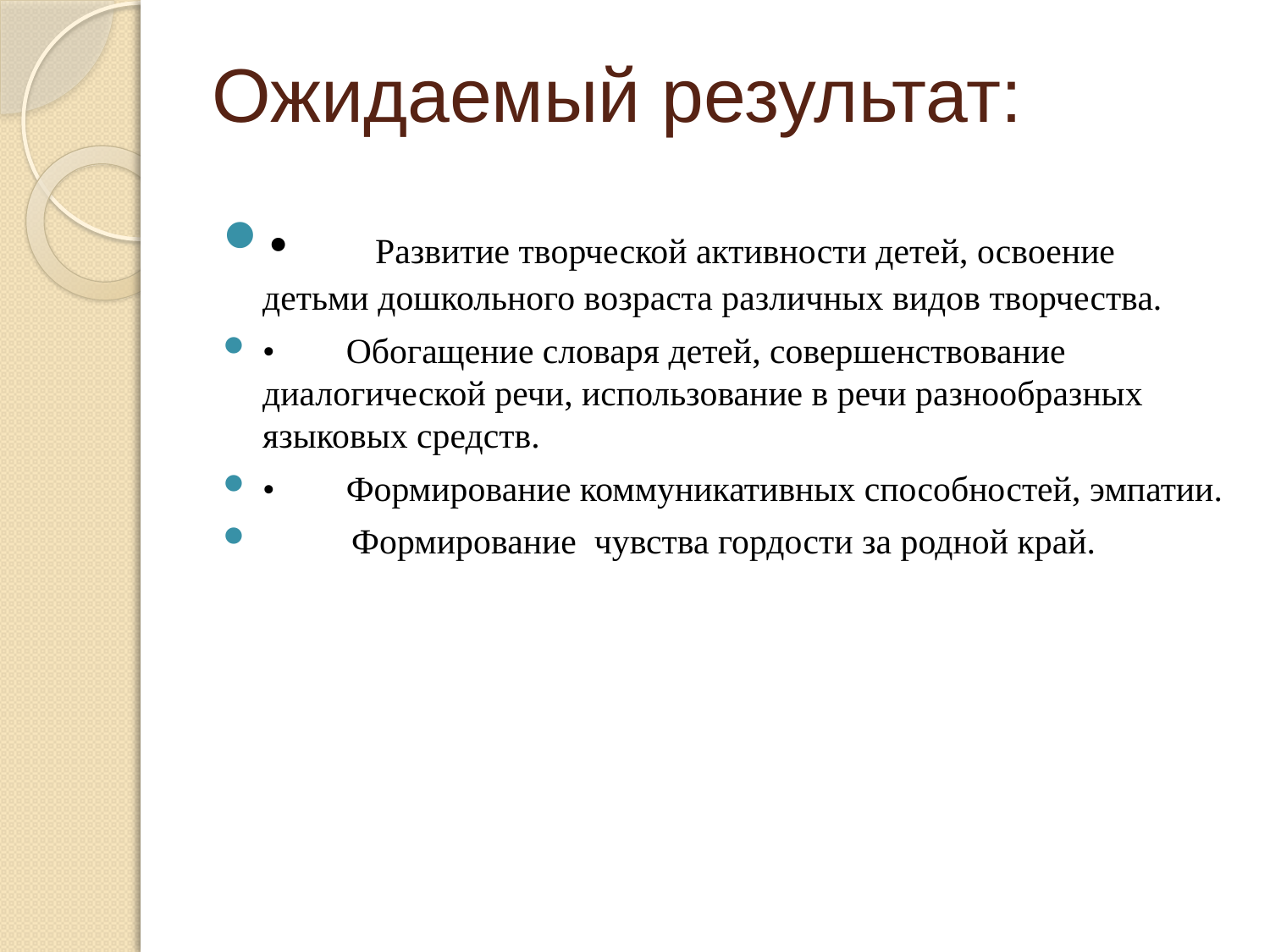

# Ожидаемый результат:
•        Развитие творческой активности детей, освоение детьми дошкольного возраста различных видов творчества.
•        Обогащение словаря детей, совершенствование диалогической речи, использование в речи разнообразных языковых средств.
•        Формирование коммуникативных способностей, эмпатии.
          Формирование  чувства гордости за родной край.